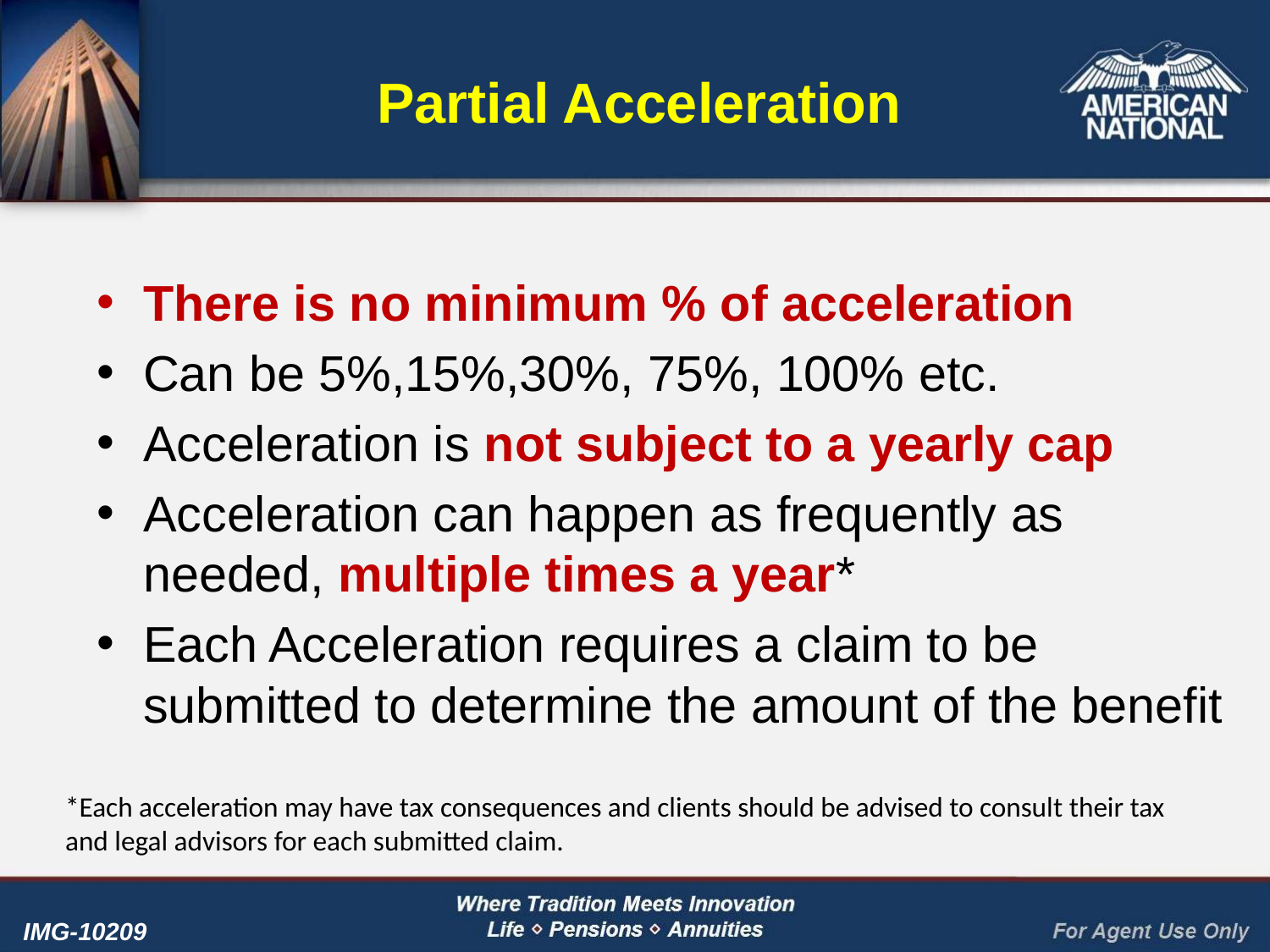

# Partial Acceleration
There is no minimum % of acceleration
Can be 5%,15%,30%, 75%, 100% etc.
Acceleration is not subject to a yearly cap
Acceleration can happen as frequently as needed, multiple times a year*
Each Acceleration requires a claim to be submitted to determine the amount of the benefit
*Each acceleration may have tax consequences and clients should be advised to consult their tax and legal advisors for each submitted claim.